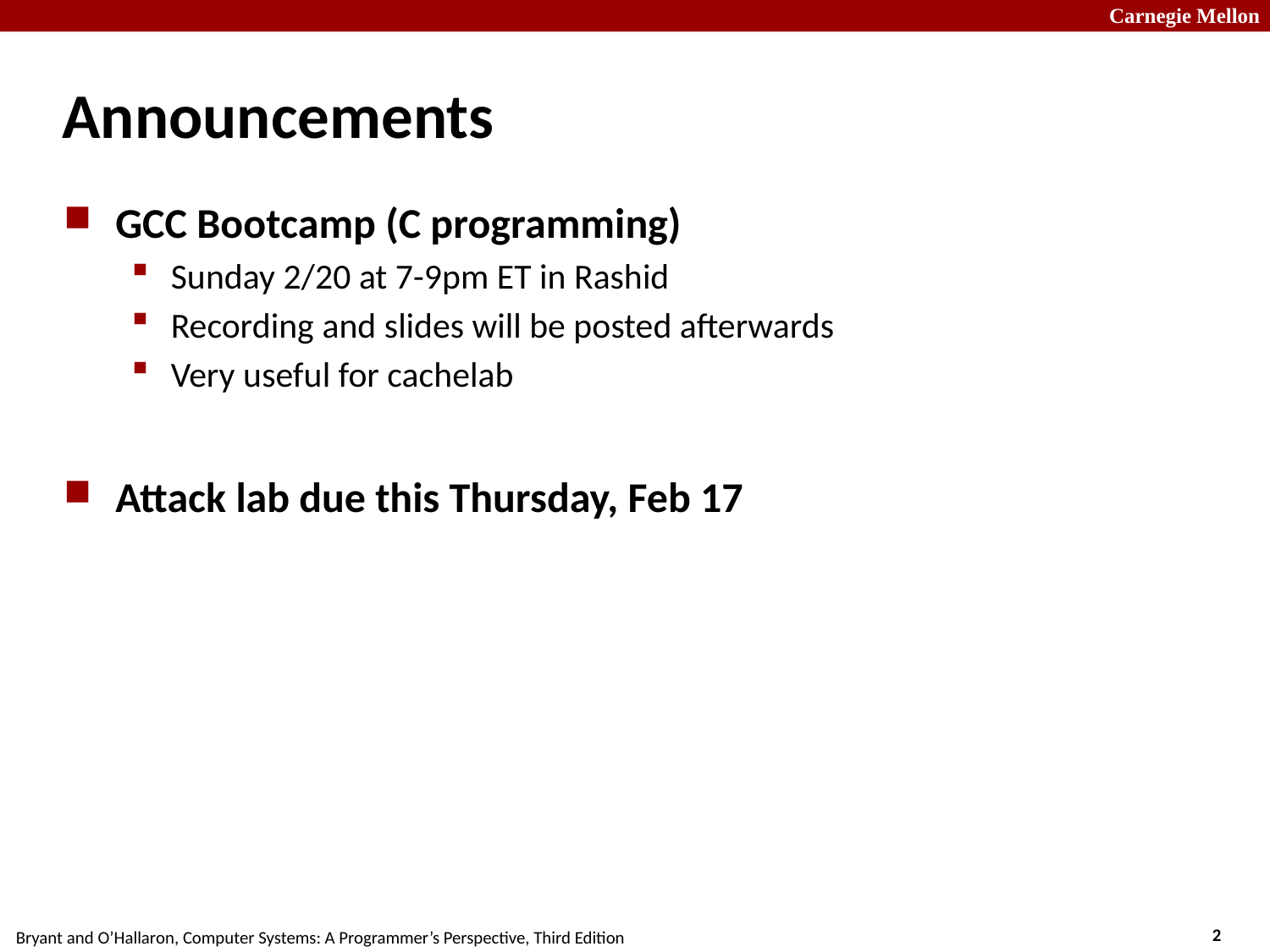

# Announcements
GCC Bootcamp (C programming)
Sunday 2/20 at 7-9pm ET in Rashid
Recording and slides will be posted afterwards
Very useful for cachelab

Attack lab due this Thursday, Feb 17